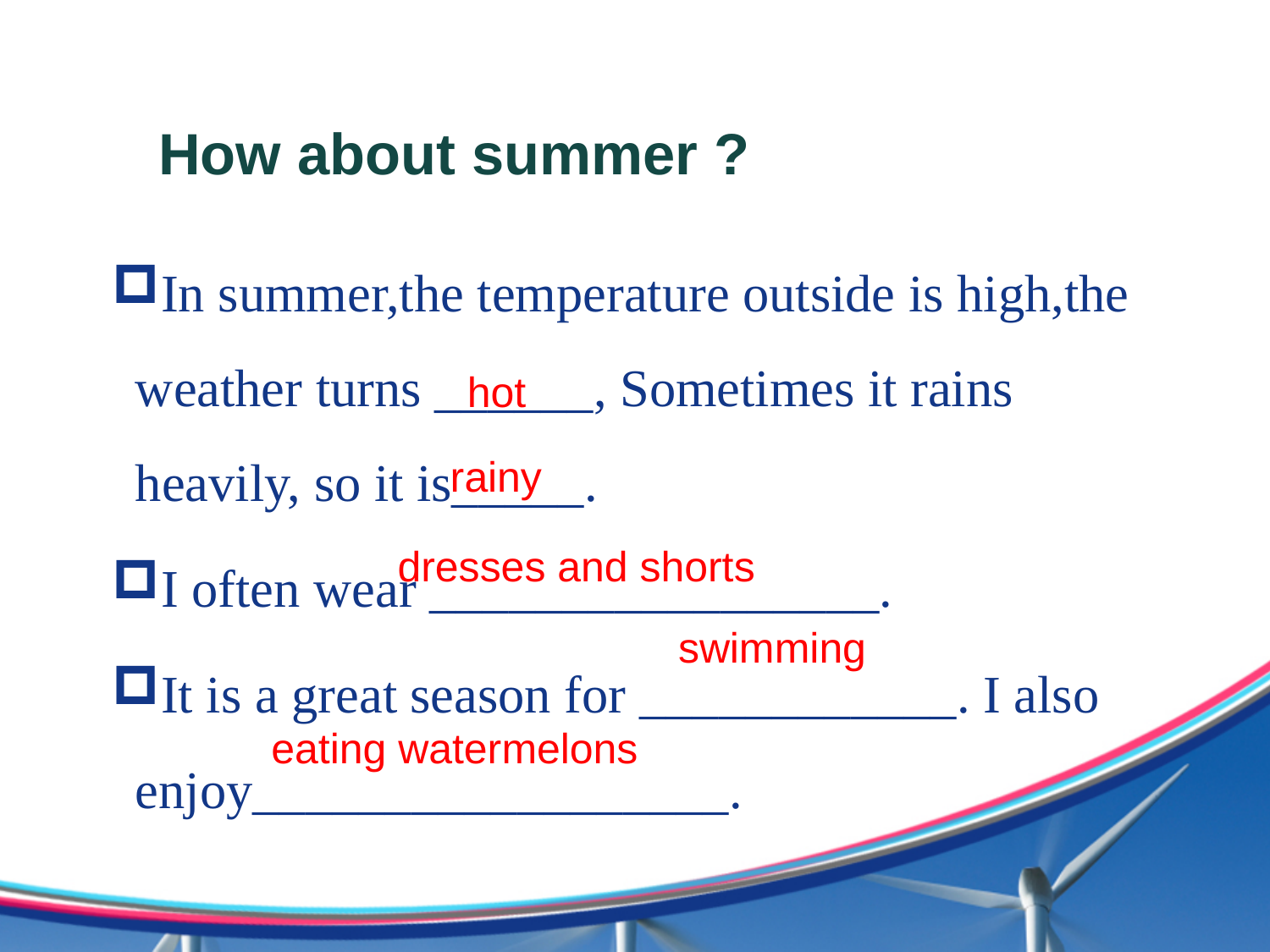

How about summer ?
In summer,the temperature outside is high,the weather turns ______, Sometimes it rains heavily, so it is_____.
I often wear _________________.
It is a great season for ____________. I also enjoy__________________.
hot
rainy
dresses and shorts
swimming
eating watermelons